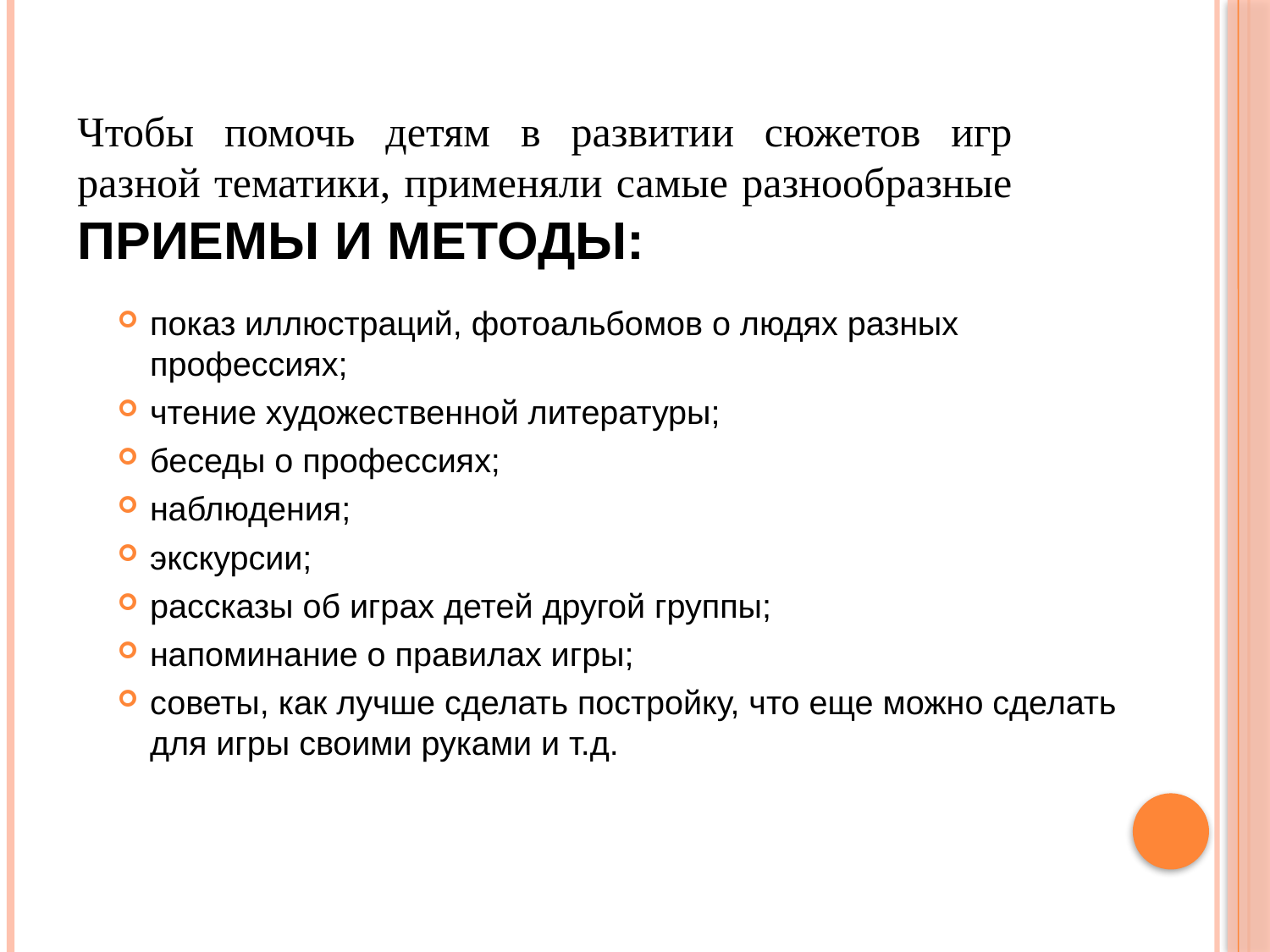

# Чтобы помочь детям в развитии сюжетов игр разной тематики, применяли самые разнообразные приемы и методы:
показ иллюстраций, фотоальбомов о людях разных профессиях;
чтение художественной литературы;
беседы о профессиях;
наблюдения;
экскурсии;
рассказы об играх детей другой группы;
напоминание о правилах игры;
советы, как лучше сделать постройку, что еще можно сделать для игры своими руками и т.д.